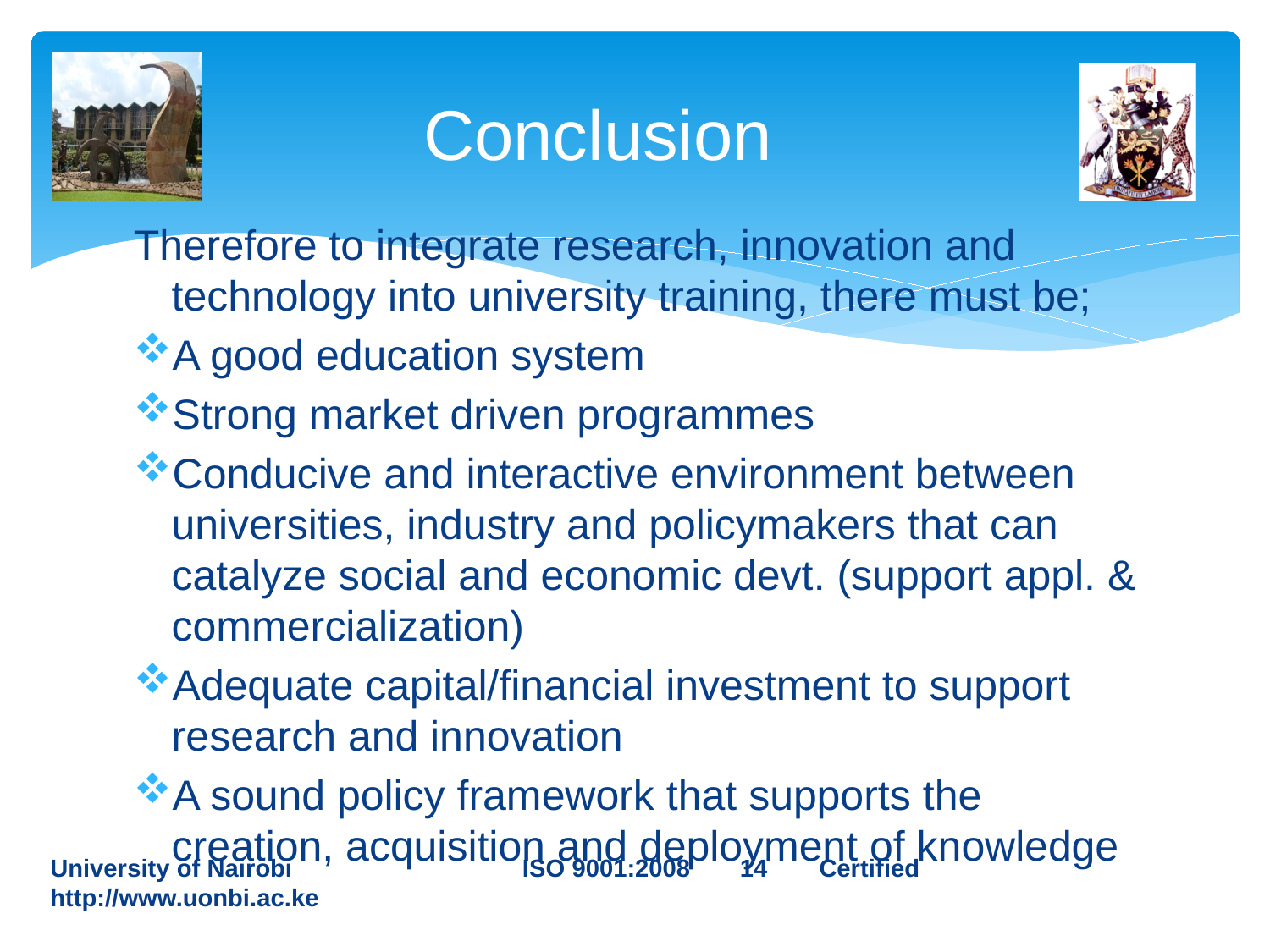

# Conclusion
Therefore to integrate research, innovation and technology into university training, there must be;
A good education system
Strong market driven programmes
Conducive and interactive environment between universities, industry and policymakers that can catalyze social and economic devt. (support appl. & commercialization)
Adequate capital/financial investment to support research and innovation
A sound policy framework that supports the creation, acquisition and deployment of knowledge
University of Nairobi                                 ISO 9001:2008       14	 Certified 		http://www.uonbi.ac.ke